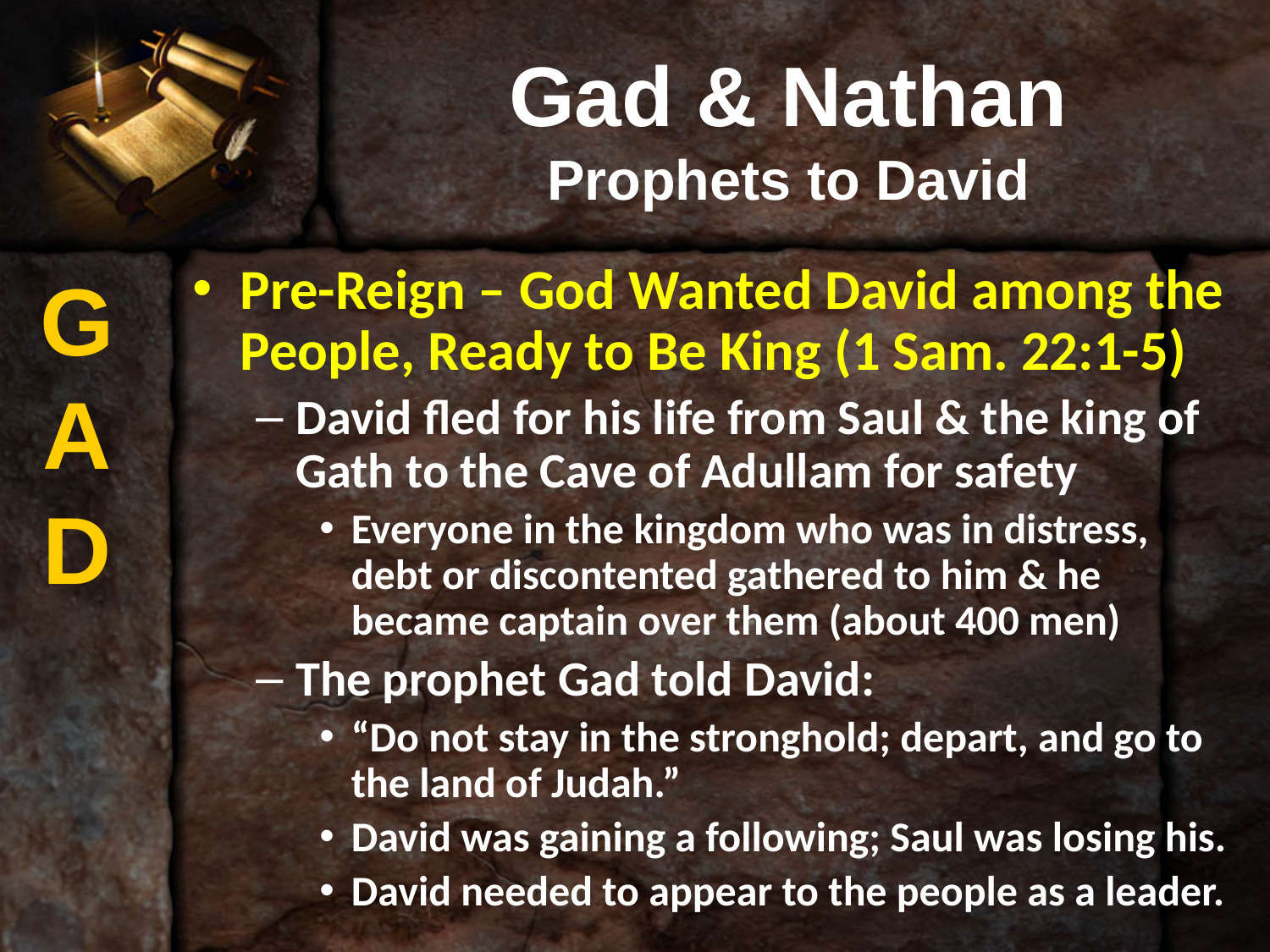

# Gad & Nathan Prophets to David
G
A
D
Pre-Reign – God Wanted David among the People, Ready to Be King (1 Sam. 22:1-5)
David fled for his life from Saul & the king of Gath to the Cave of Adullam for safety
Everyone in the kingdom who was in distress, debt or discontented gathered to him & he became captain over them (about 400 men)
The prophet Gad told David:
“Do not stay in the stronghold; depart, and go to the land of Judah.”
David was gaining a following; Saul was losing his.
David needed to appear to the people as a leader.